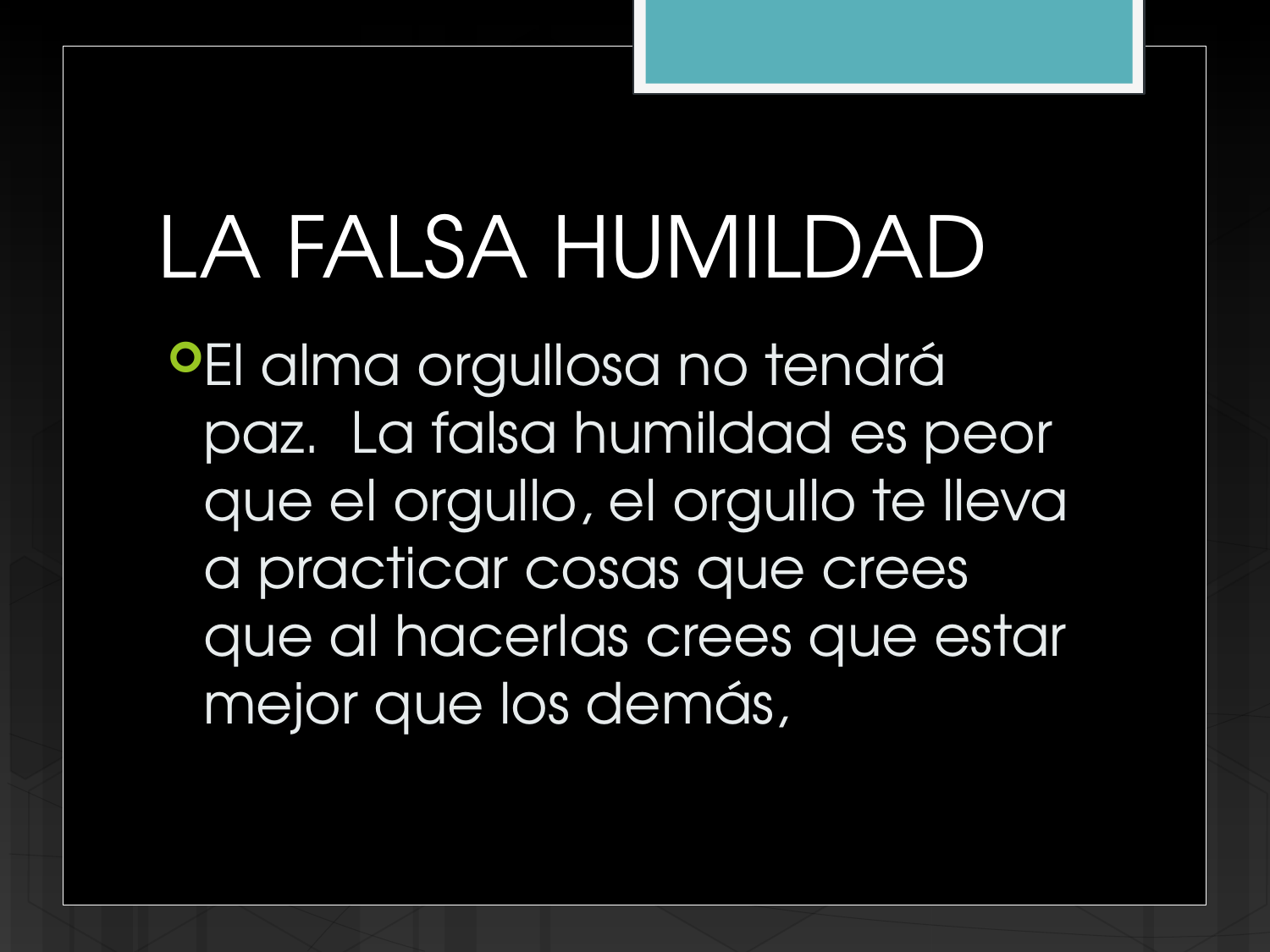

# LA FALSA HUMILDAD
El alma orgullosa no tendrá paz.  La falsa humildad es peor que el orgullo, el orgullo te lleva a practicar cosas que crees que al hacerlas crees que estar mejor que los demás,